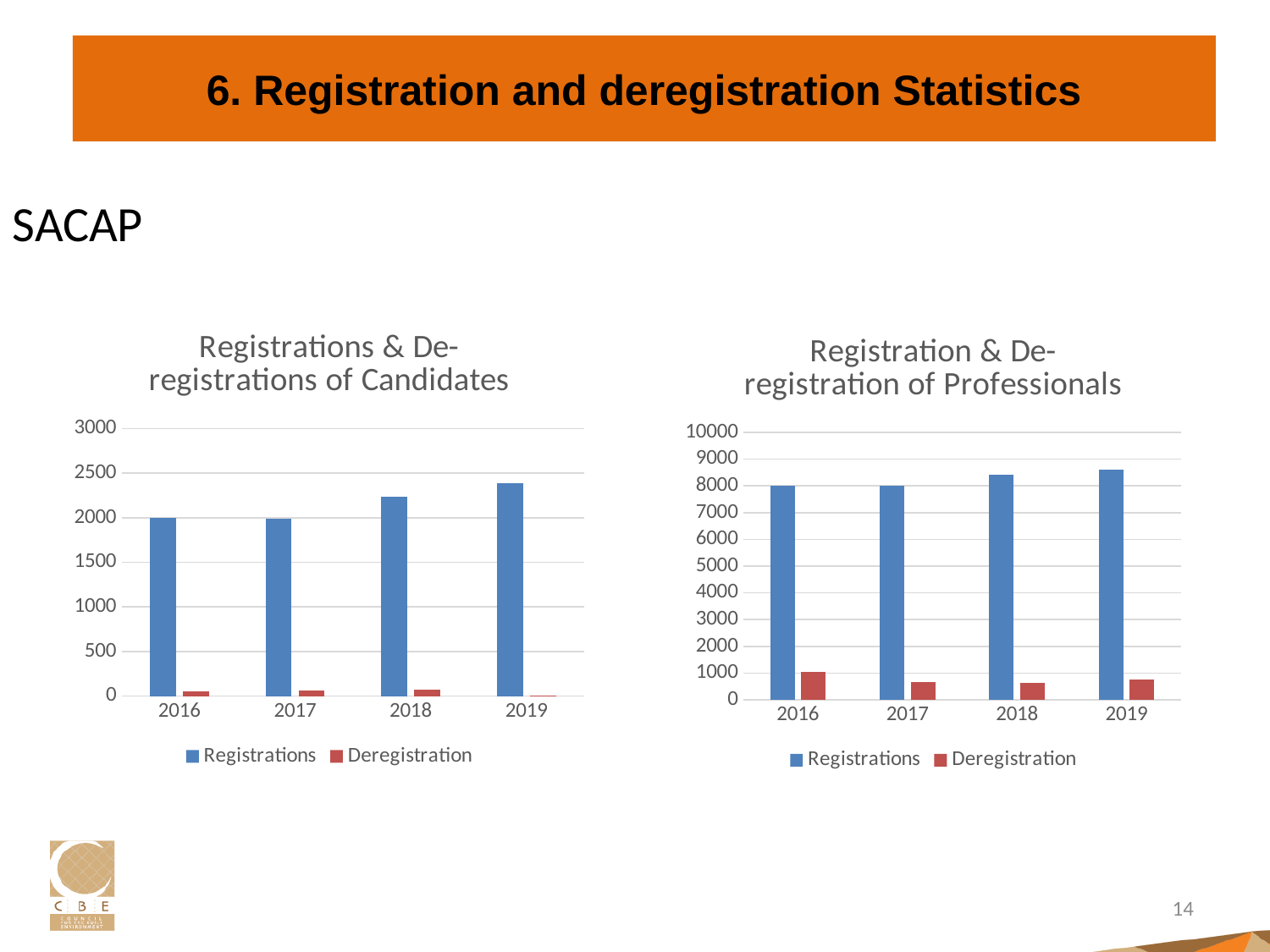

# 6. Registration and deregistration Statistics
SACAP

### Chart: Registrations & De-registrations of Candidates

| Category | Registrations | Deregistration |
|---|---|---|
| 2016 | 1998.0 | 51.0 |
| 2017 | 1991.0 | 58.0 |
| 2018 | 2239.0 | 70.0 |
| 2019 | 2390.0 | 10.0 |

### Chart: Registration & De-registration of Professionals

| Category | Registrations | Deregistration |
|---|---|---|
| 2016 | 7997.0 | 1059.0 |
| 2017 | 7997.0 | 658.0 |
| 2018 | 8426.0 | 651.0 |
| 2019 | 8592.0 | 769.0 |
14